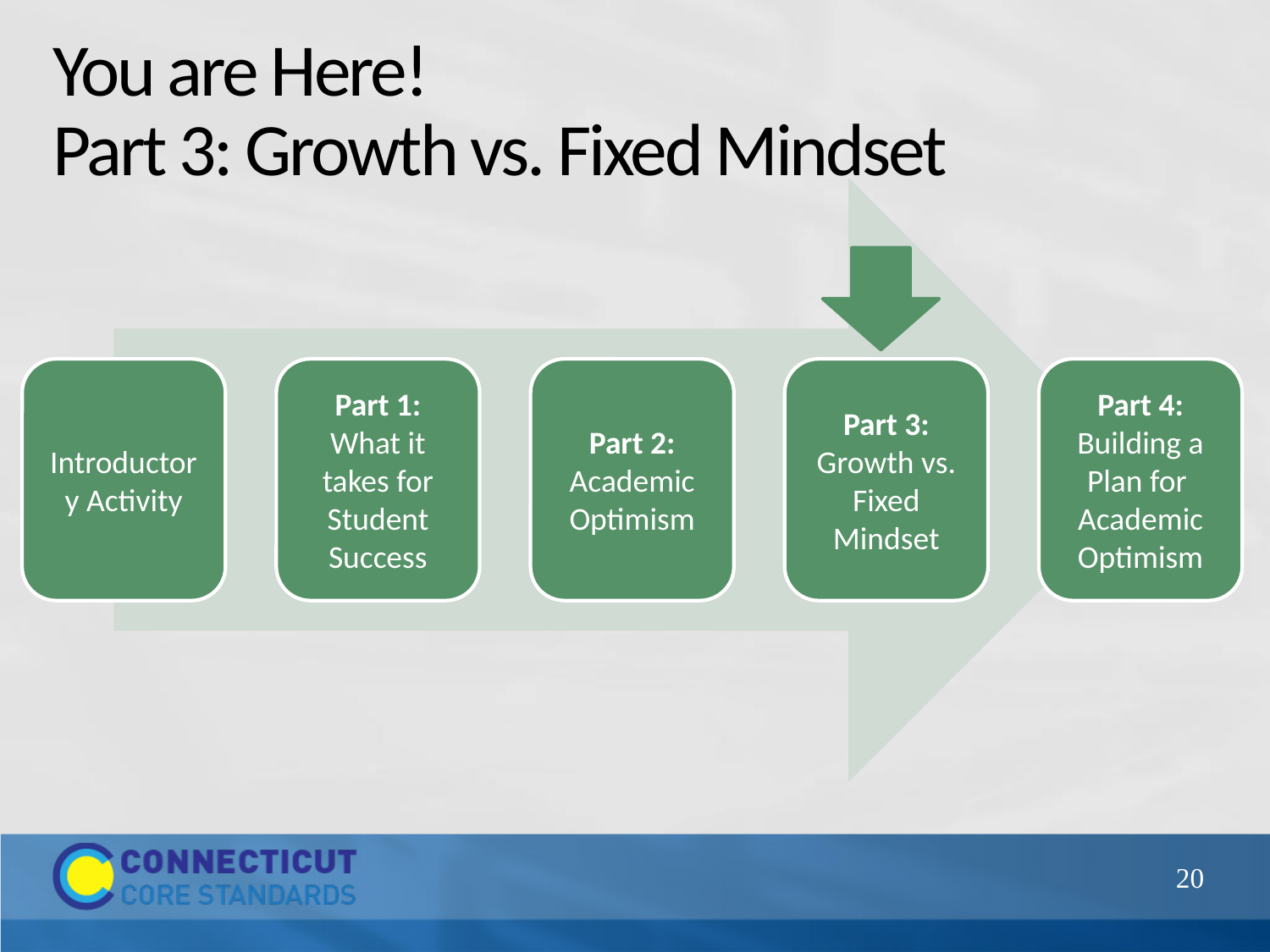

# You are Here! Part 3: Growth vs. Fixed Mindset
Introductory Activity
Part 1:
What it takes for Student Success
Part 2:
Academic Optimism
Part 4:
Building a Plan for  Academic Optimism
Part 3:
Growth vs. Fixed Mindset

20